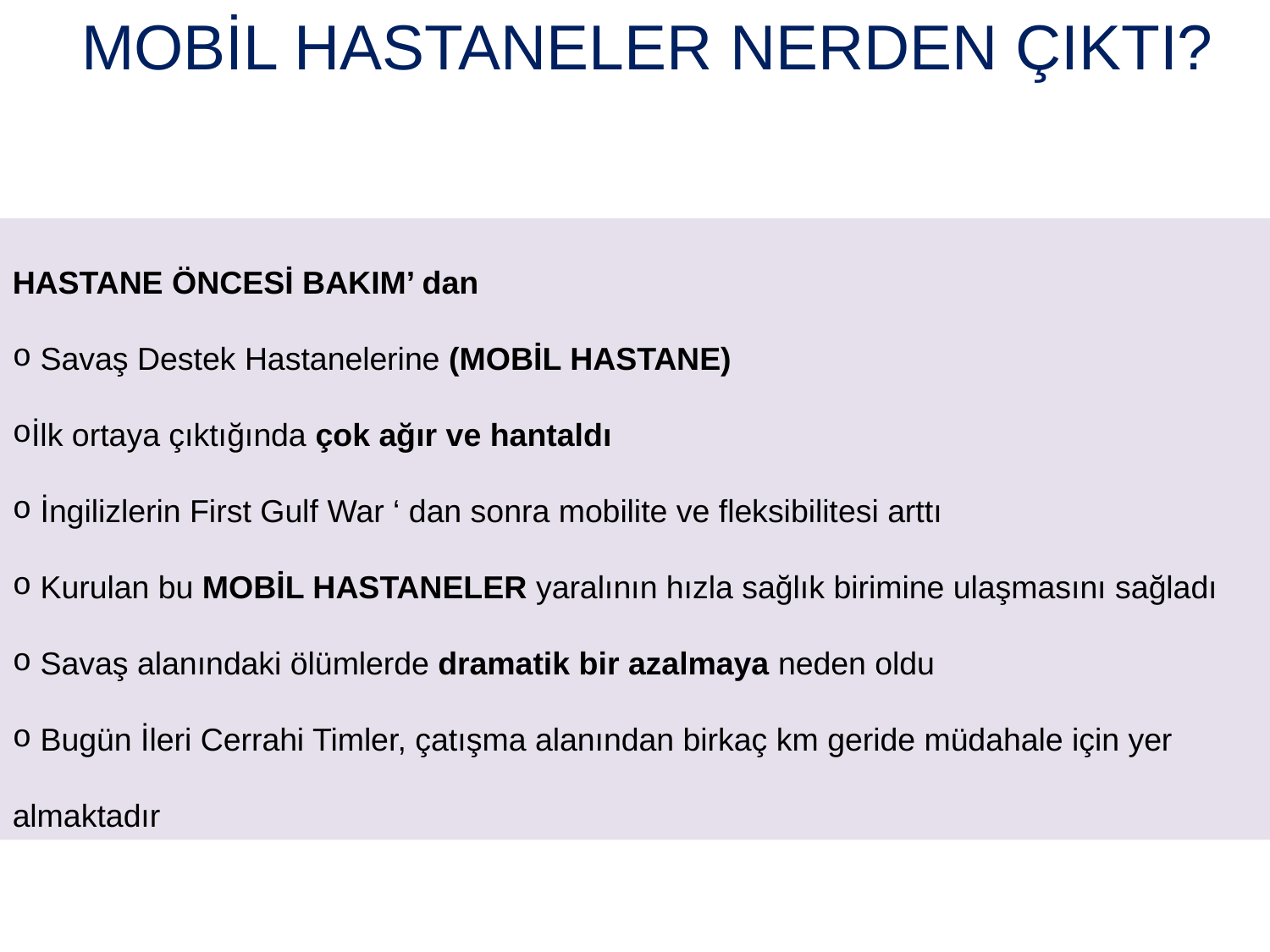

MOBİL HASTANELER NERDEN ÇIKTI?
HASTANE ÖNCESİ BAKIM’ dan
 Savaş Destek Hastanelerine (MOBİL HASTANE)
İlk ortaya çıktığında çok ağır ve hantaldı
 İngilizlerin First Gulf War ‘ dan sonra mobilite ve fleksibilitesi arttı
 Kurulan bu MOBİL HASTANELER yaralının hızla sağlık birimine ulaşmasını sağladı
 Savaş alanındaki ölümlerde dramatik bir azalmaya neden oldu
 Bugün İleri Cerrahi Timler, çatışma alanından birkaç km geride müdahale için yer almaktadır